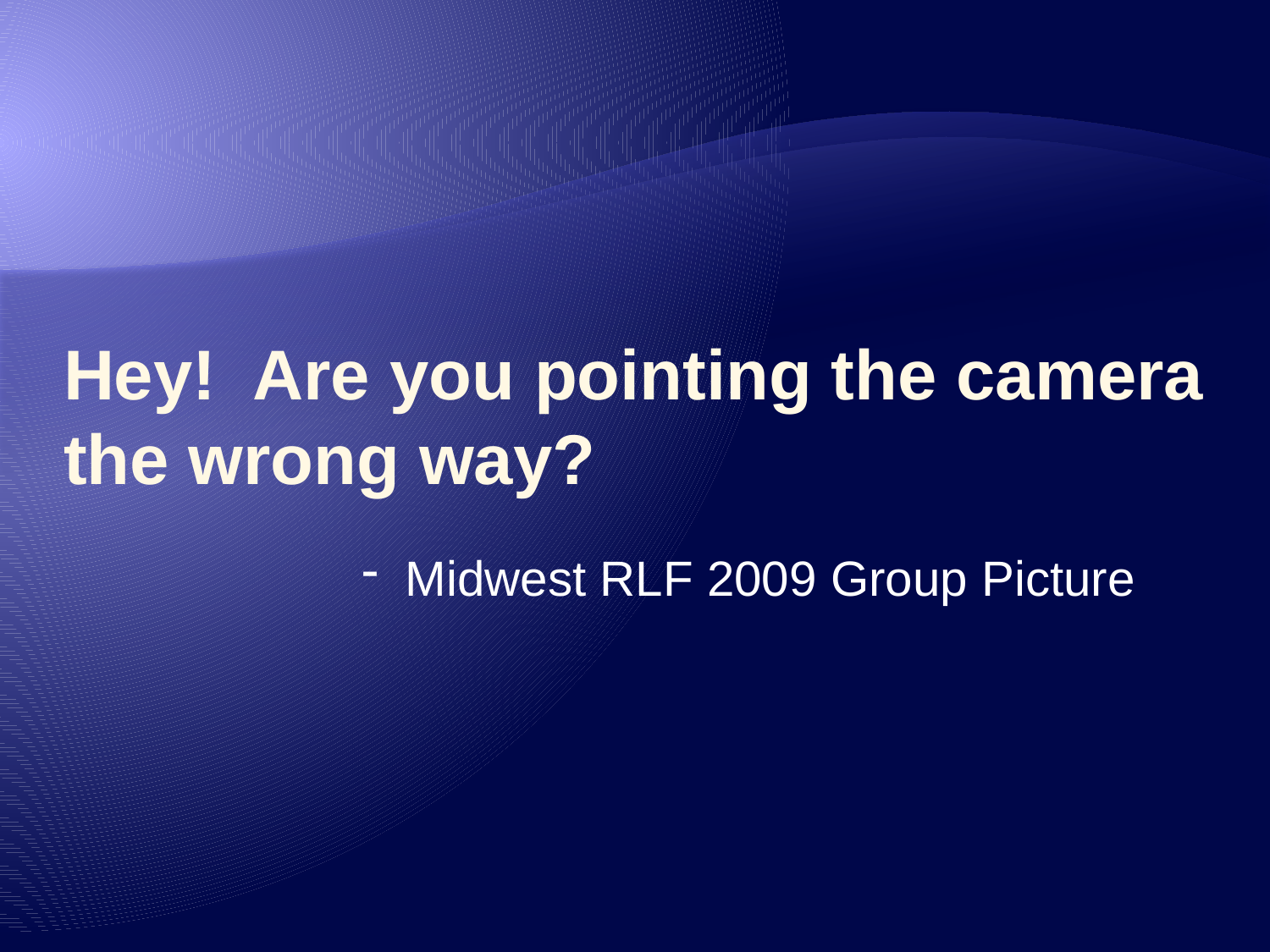

# Hey!  Are you pointing the camera the wrong way?
 Midwest RLF 2009 Group Picture